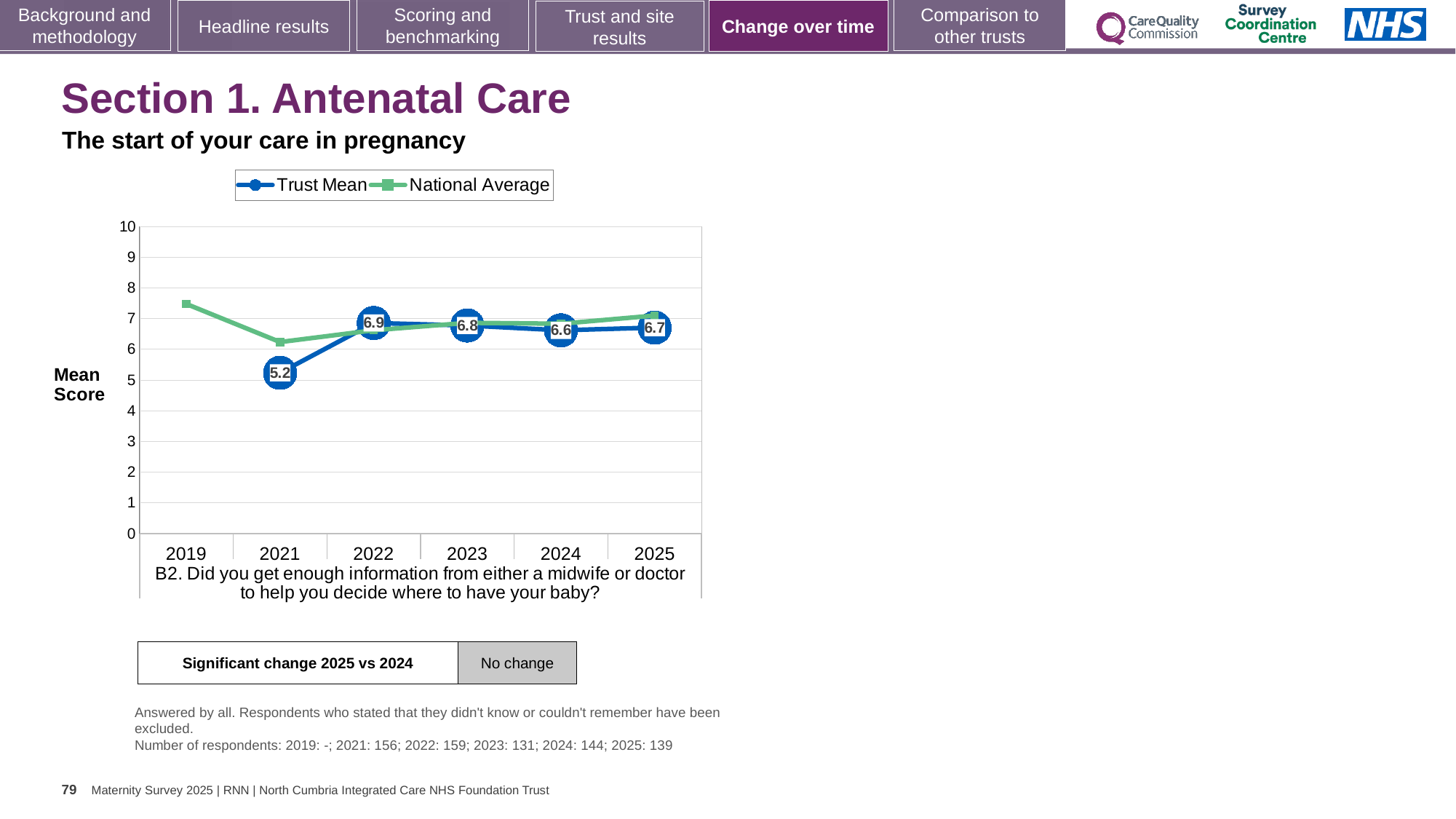

# Section 1. Antenatal Care
The start of your care in pregnancy

### Chart

| Category | Trust Mean | National Average |
|---|---|---|
| 2019 | None | 7.475126201481198 |
| 2021 | 5.235640249730475 | 6.236778383557825 |
| 2022 | 6.856031827438992 | 6.620241525786769 |
| 2023 | 6.775009330246885 | 6.861793233131625 |
| 2024 | 6.61860296777116 | 6.831919193127868 |
| 2025 | 6.706262868210461 | 7.098412110998328 |
| Significant change 2025 vs 2024 | No change |
| --- | --- |
Answered by all. Respondents who stated that they didn't know or couldn't remember have been excluded.
Number of respondents: 2019: -; 2021: 156; 2022: 159; 2023: 131; 2024: 144; 2025: 139

79